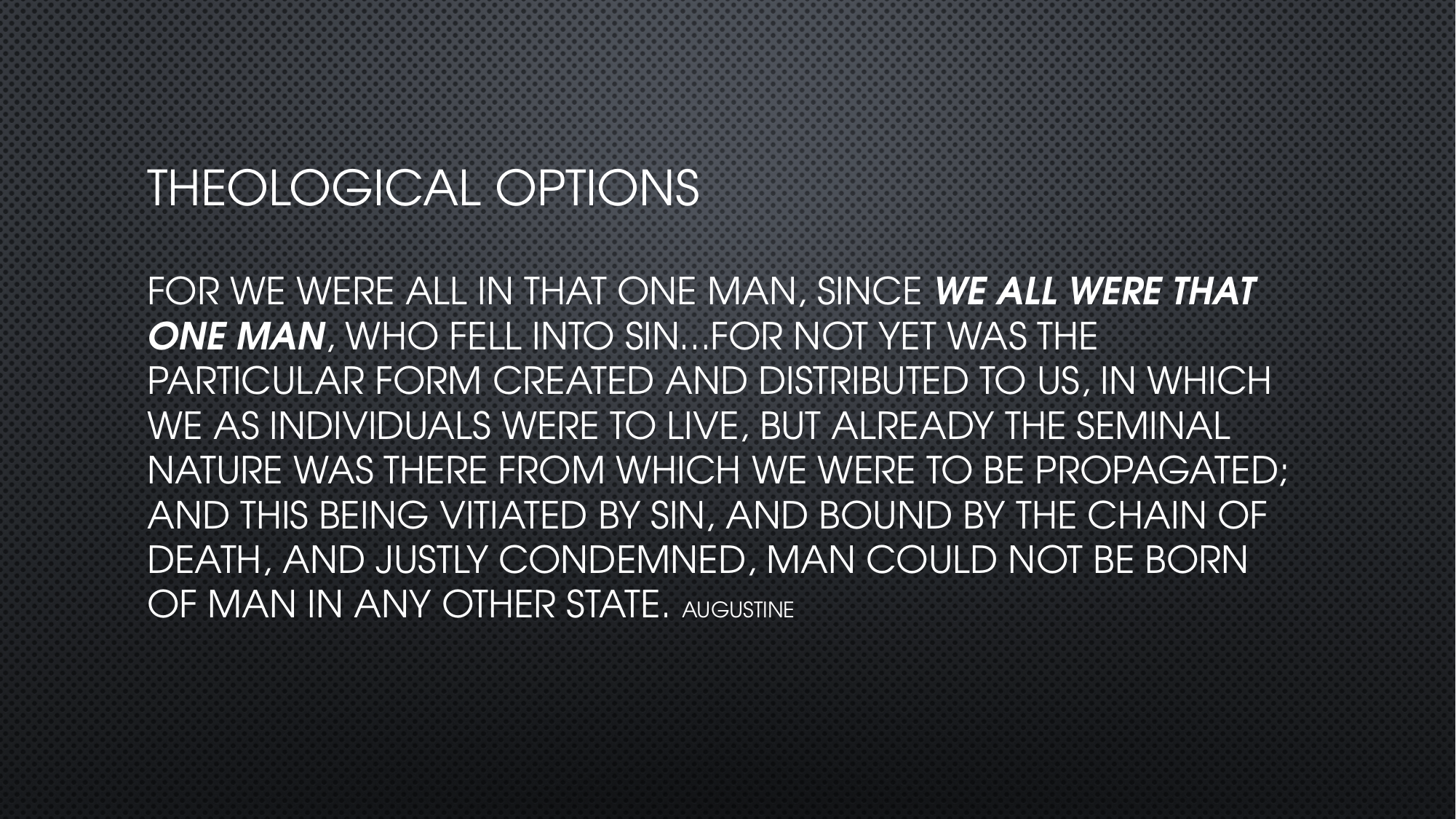

# Theological options
For we were all in that one man, since we all were that one man, who fell into sin…For not yet was the particular form created and distributed to us, in which we as individuals were to live, but already the seminal nature was there from which we were to be propagated; and this being vitiated by sin, and bound by the chain of death, and justly condemned, man could not be born of man in any other state. Augustine